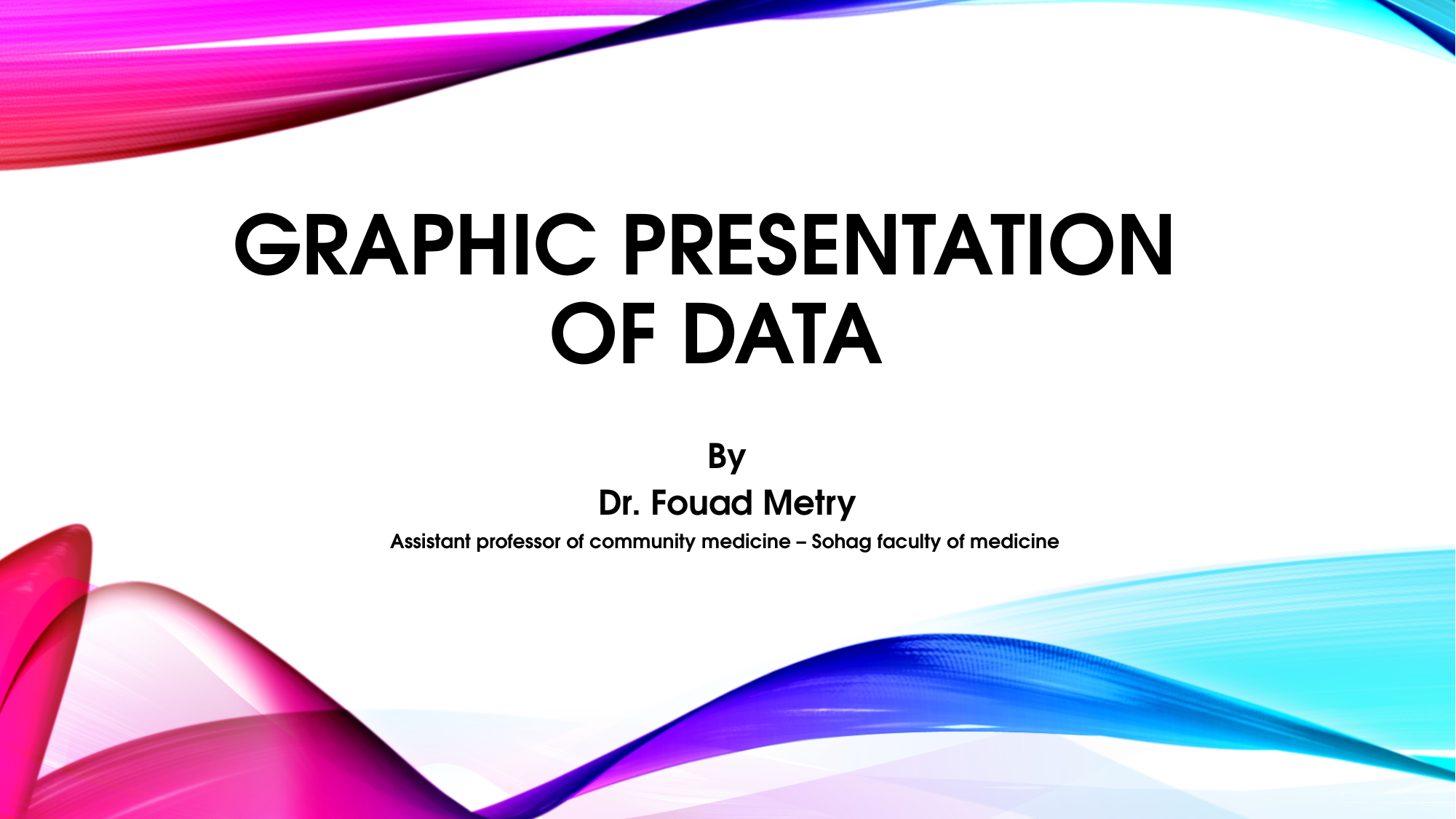

# Graphic Presentation of Data
By
Dr. Fouad Metry
Assistant professor of community medicine – Sohag faculty of medicine